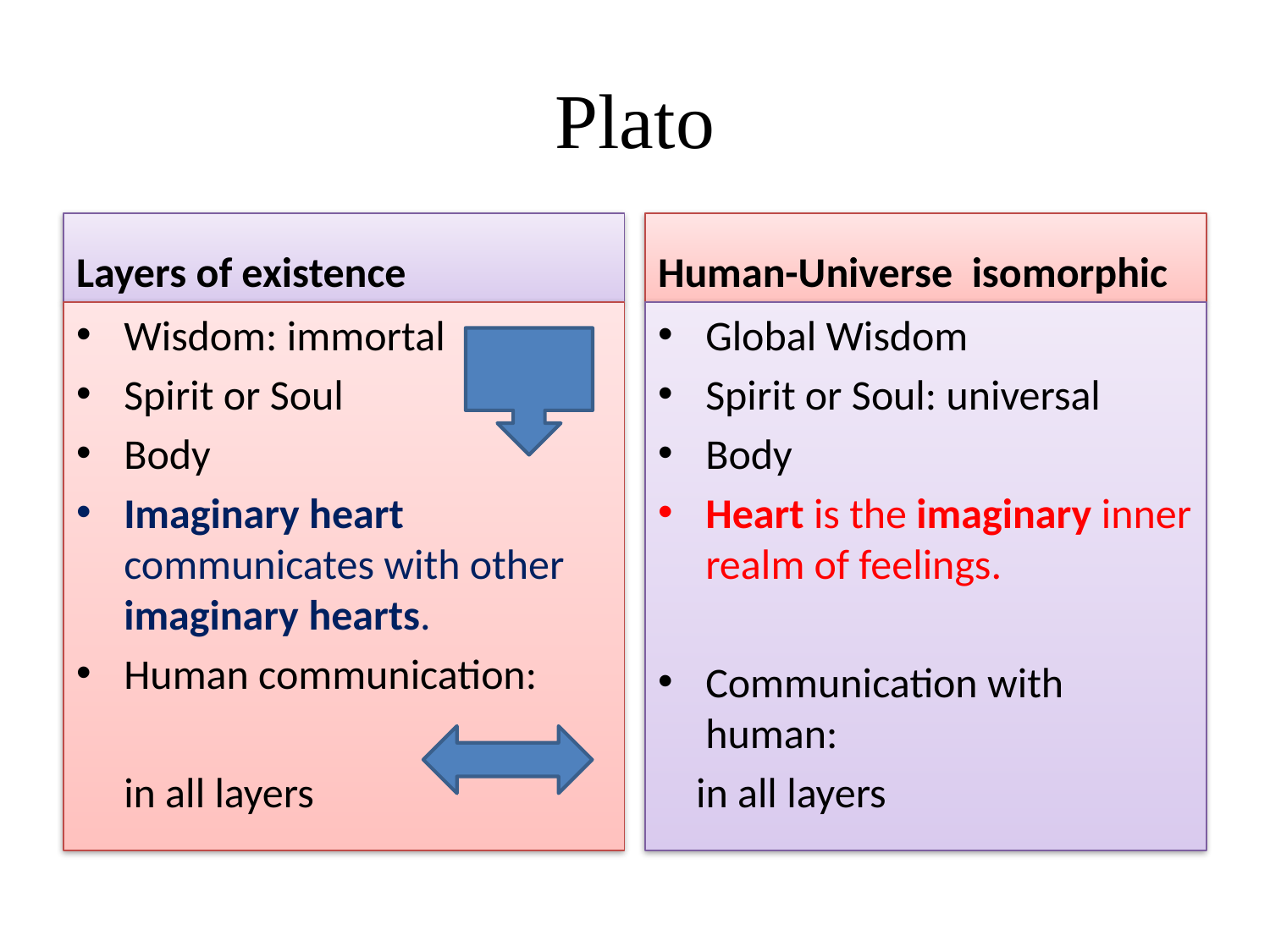

# Plato
Layers of existence
Human-Universe  isomorphic
Wisdom: immortal
Spirit or Soul
Body
Imaginary heart communicates with other imaginary hearts.
Human communication:

     in all layers

Global Wisdom
Spirit or Soul: universal
Body
Heart is the imaginary inner realm of feelings.

Communication with human:
    in all layers